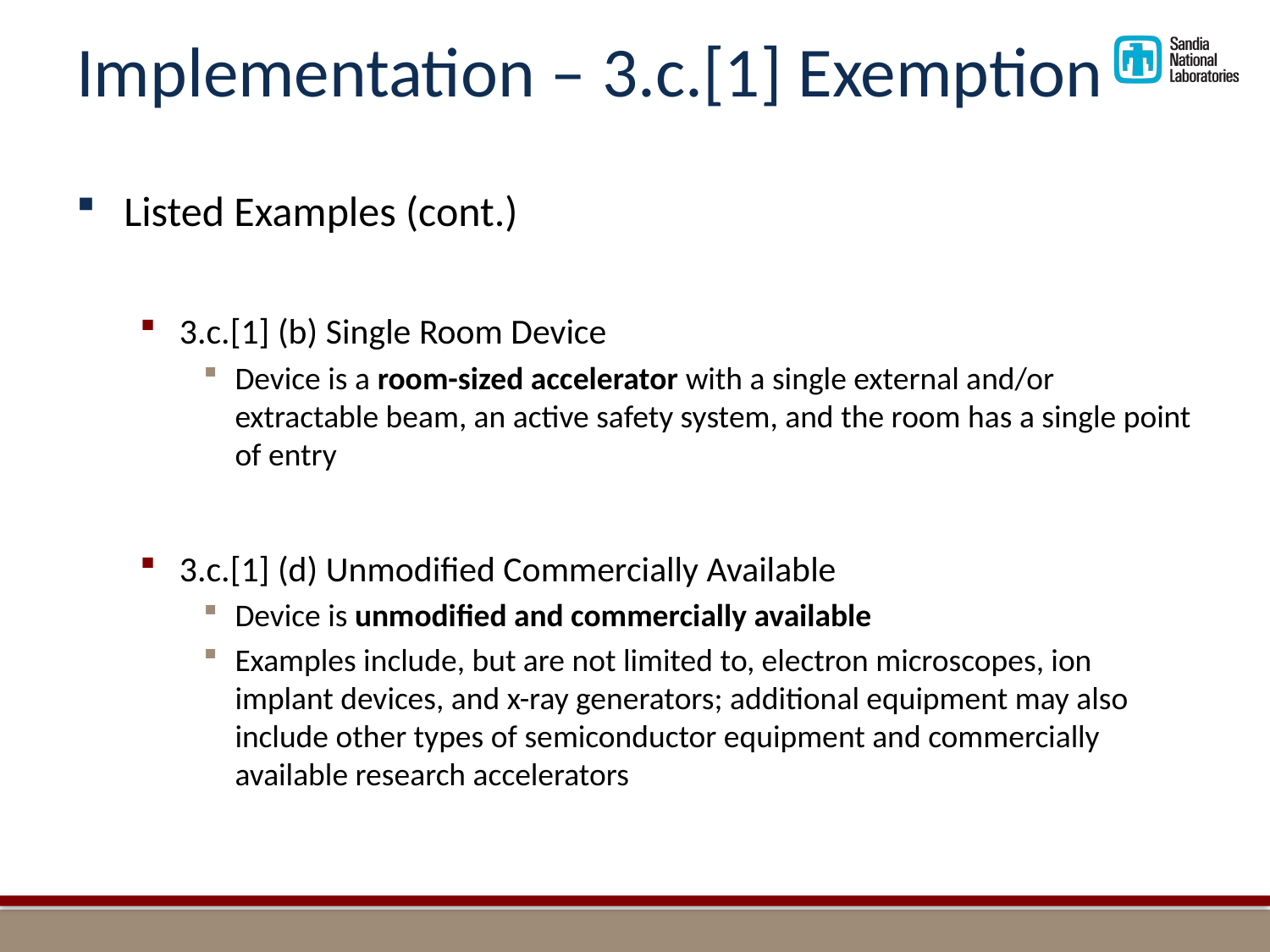

# Implementation – 3.c.[1] Exemption
Listed Examples (cont.)

3.c.[1] (b) Single Room Device
Device is a room-sized accelerator with a single external and/or extractable beam, an active safety system, and the room has a single point of entry

3.c.[1] (d) Unmodified Commercially Available
Device is unmodified and commercially available
Examples include, but are not limited to, electron microscopes, ion implant devices, and x-ray generators; additional equipment may also include other types of semiconductor equipment and commercially available research accelerators